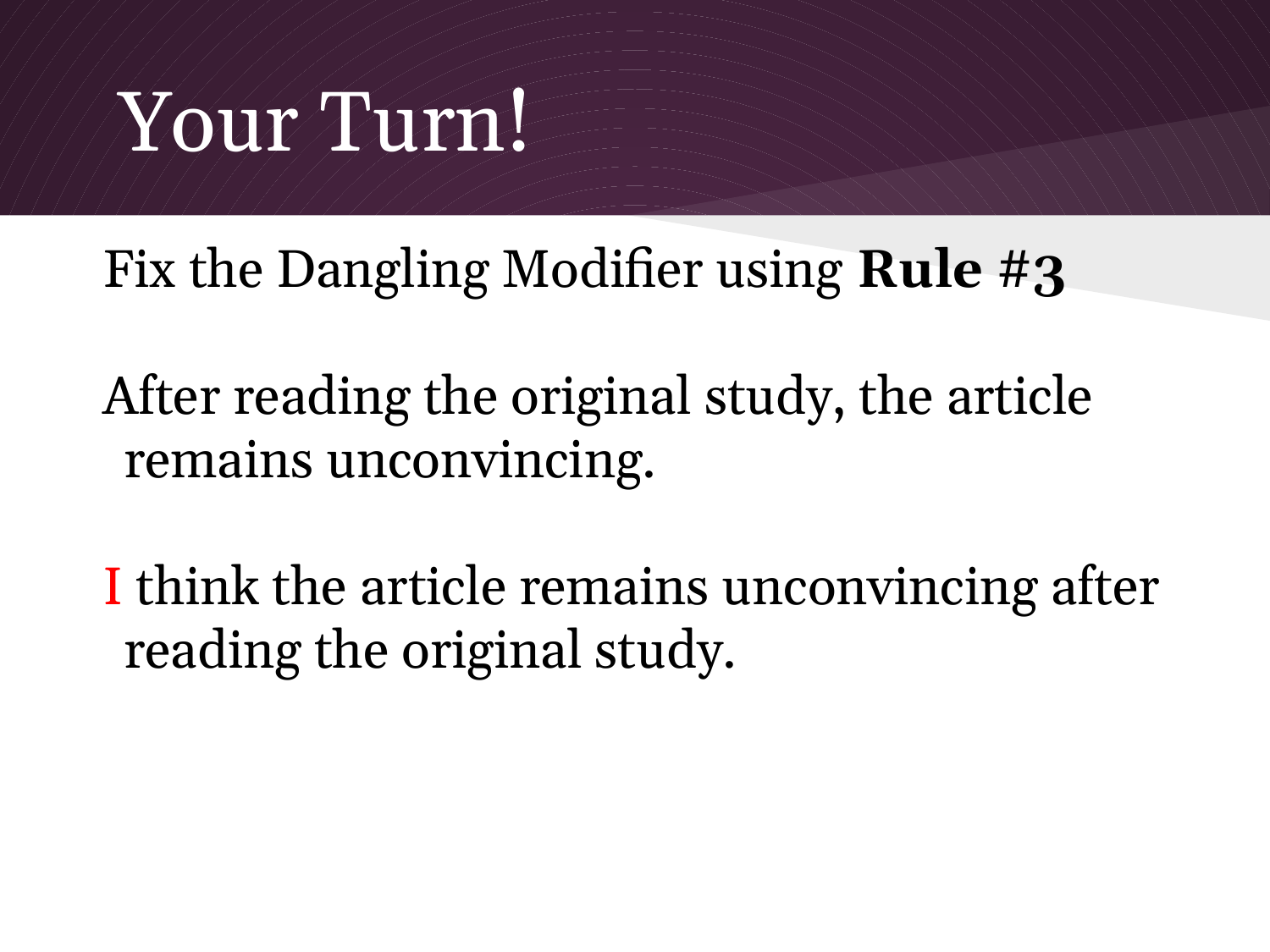

# Your Turn!
Fix the Dangling Modifier using Rule #3

After reading the original study, the article remains unconvincing.

I think the article remains unconvincing after reading the original study.